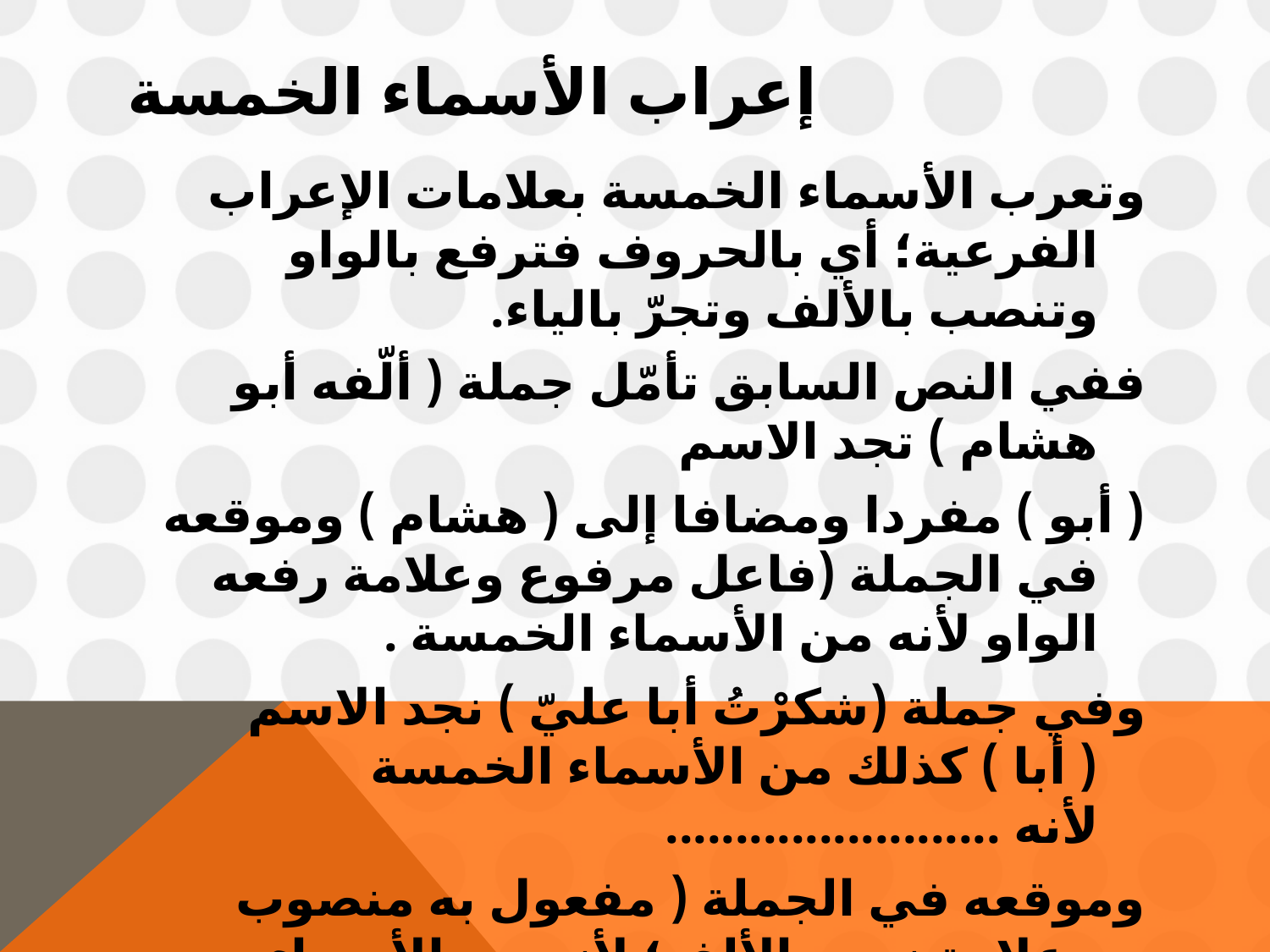

# إعراب الأسماء الخمسة
وتعرب الأسماء الخمسة بعلامات الإعراب الفرعية؛ أي بالحروف فترفع بالواو وتنصب بالألف وتجرّ بالياء.
ففي النص السابق تأمّل جملة ( ألّفه أبو هشام ) تجد الاسم
( أبو ) مفردا ومضافا إلى ( هشام ) وموقعه في الجملة (فاعل مرفوع وعلامة رفعه الواو لأنه من الأسماء الخمسة .
وفي جملة (شكرْتُ أبا عليّ ) نجد الاسم ( أبا ) كذلك من الأسماء الخمسة لأنه ........................
وموقعه في الجملة ( مفعول به منصوب وعلامة نصبه الألف؛ لأنه من الأسماء الخمسة )
بينما في جملة ( يدّعى كشك أبي عليّ ) فجاء الاسم (أبي) مضافا إليه مجرور وعلامة جرّه الياء؛ لأنه من الأسماء الخمسة .